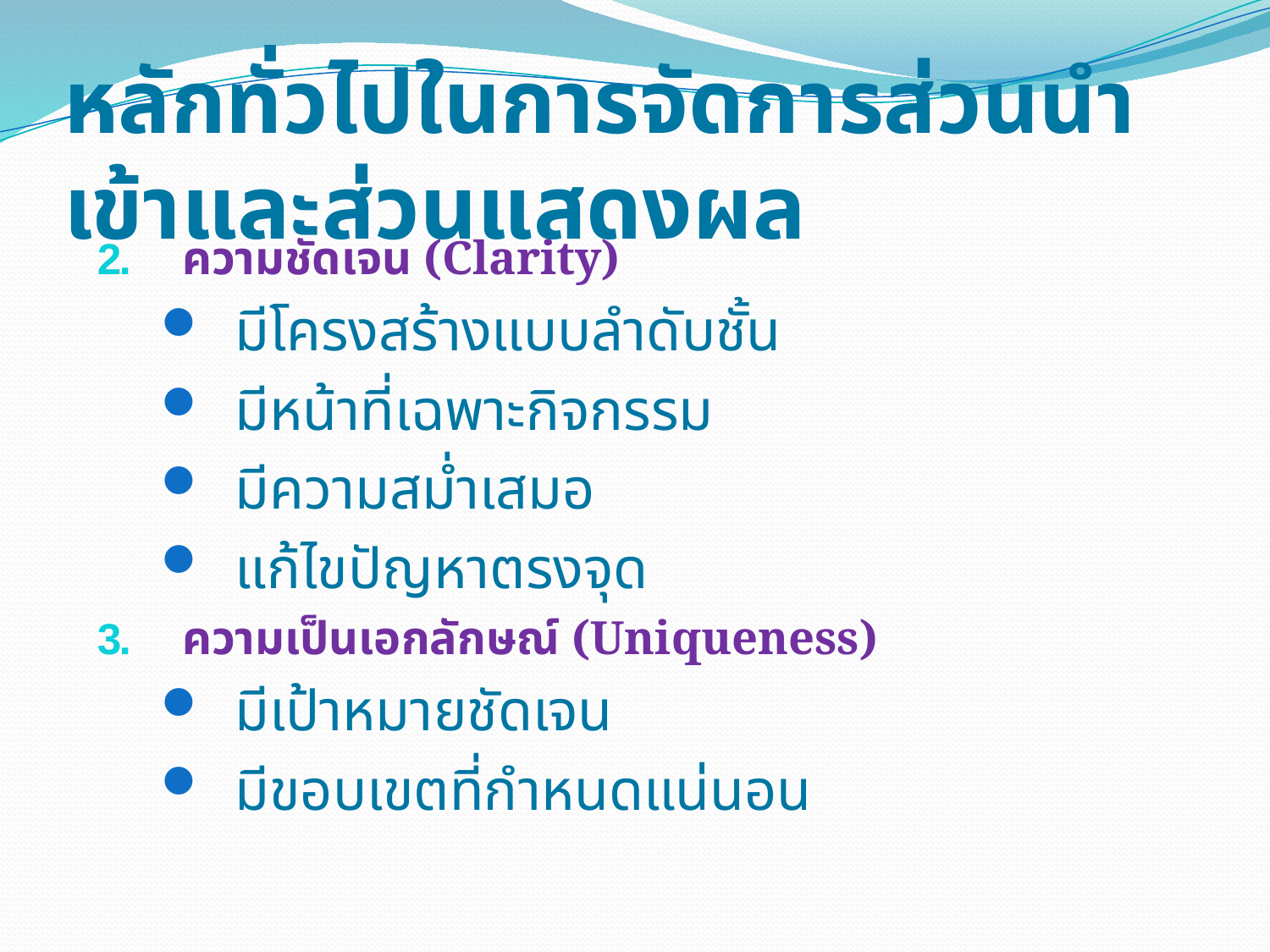

# หลักทั่วไปในการจัดการส่วนนำเข้าและส่วนแสดงผล
ความชัดเจน (Clarity)
มีโครงสร้างแบบลำดับชั้น
มีหน้าที่เฉพาะกิจกรรม
มีความสม่ำเสมอ
แก้ไขปัญหาตรงจุด
ความเป็นเอกลักษณ์ (Uniqueness)
มีเป้าหมายชัดเจน
มีขอบเขตที่กำหนดแน่นอน